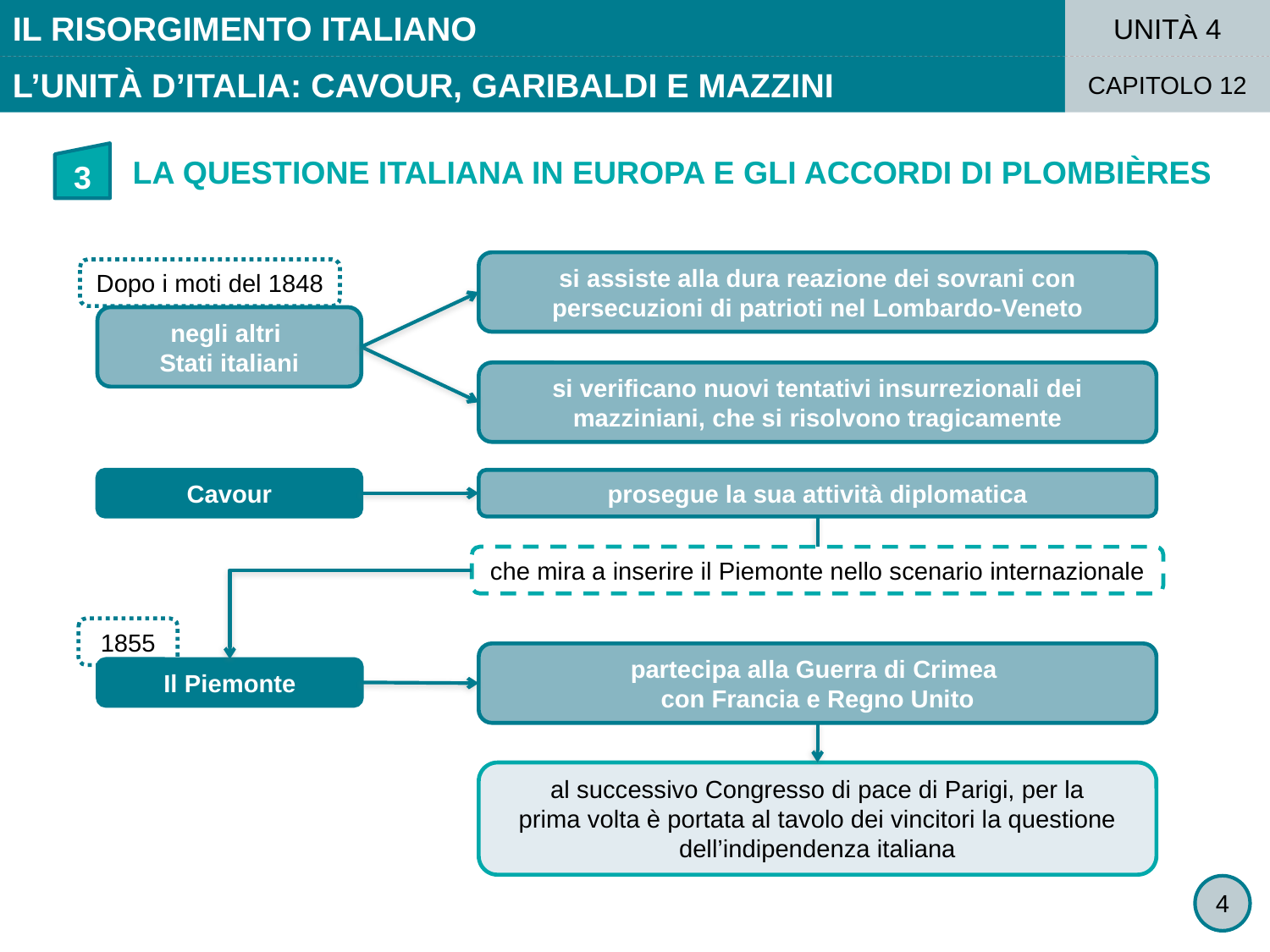

IL RISORGIMENTO ITALIANO
UNITÀ 4
L’UNITÀ D’ITALIA: CAVOUR, GARIBALDI E MAZZINI
CAPITOLO 12
3
LA QUESTIONE ITALIANA IN EUROPA E GLI ACCORDI DI PLOMBIÈRES
si assiste alla dura reazione dei sovrani con
persecuzioni di patrioti nel Lombardo-Veneto
Dopo i moti del 1848
negli altri
Stati italiani
si verificano nuovi tentativi insurrezionali dei mazziniani, che si risolvono tragicamente
Cavour
prosegue la sua attività diplomatica
che mira a inserire il Piemonte nello scenario internazionale
1855
partecipa alla Guerra di Crimea
con Francia e Regno Unito
Il Piemonte
al successivo Congresso di pace di Parigi, per la
prima volta è portata al tavolo dei vincitori la questione dell’indipendenza italiana
4